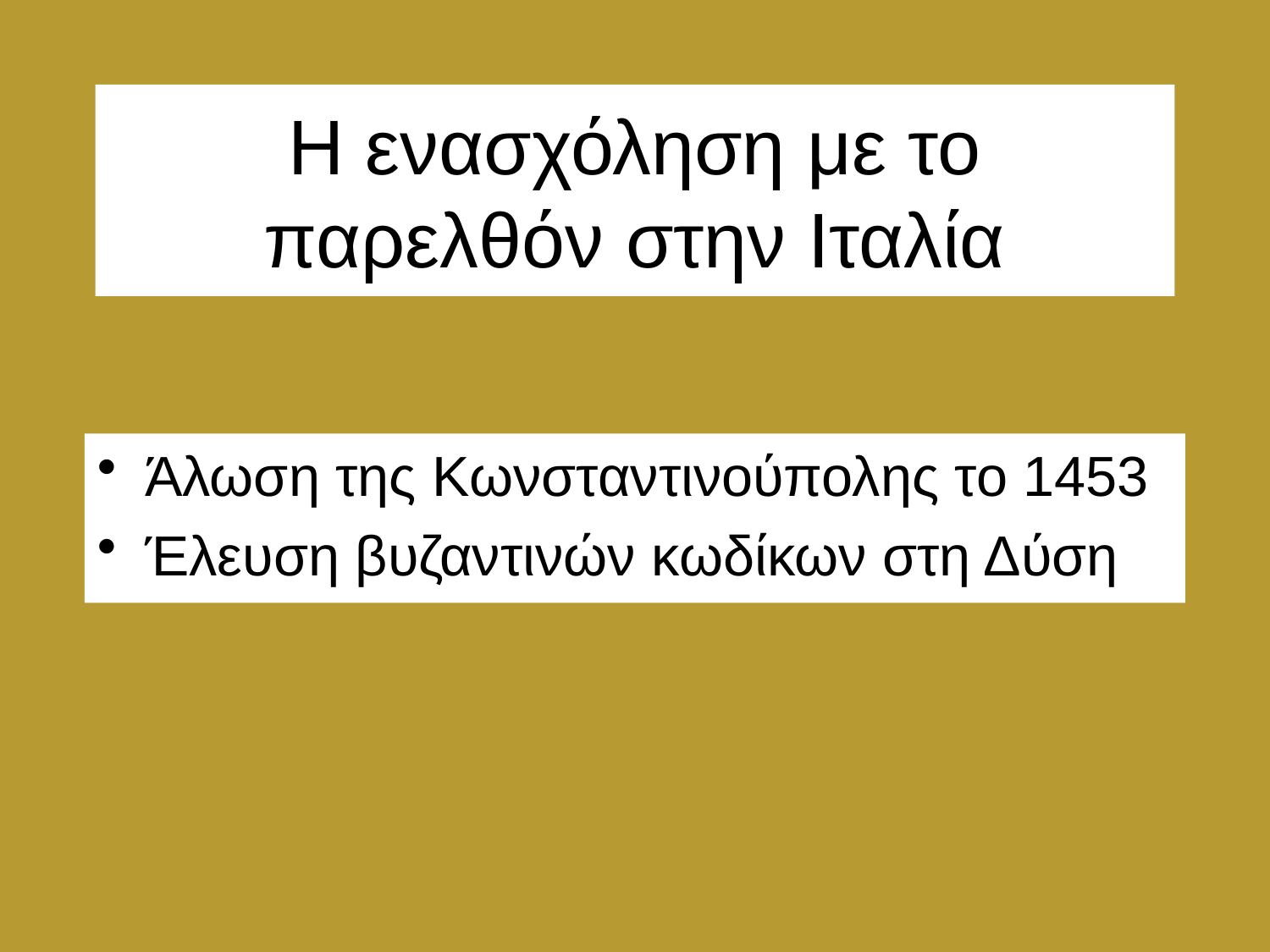

# Η ενασχόληση με το παρελθόν στην Ιταλία
Άλωση της Κωνσταντινούπολης το 1453
Έλευση βυζαντινών κωδίκων στη Δύση